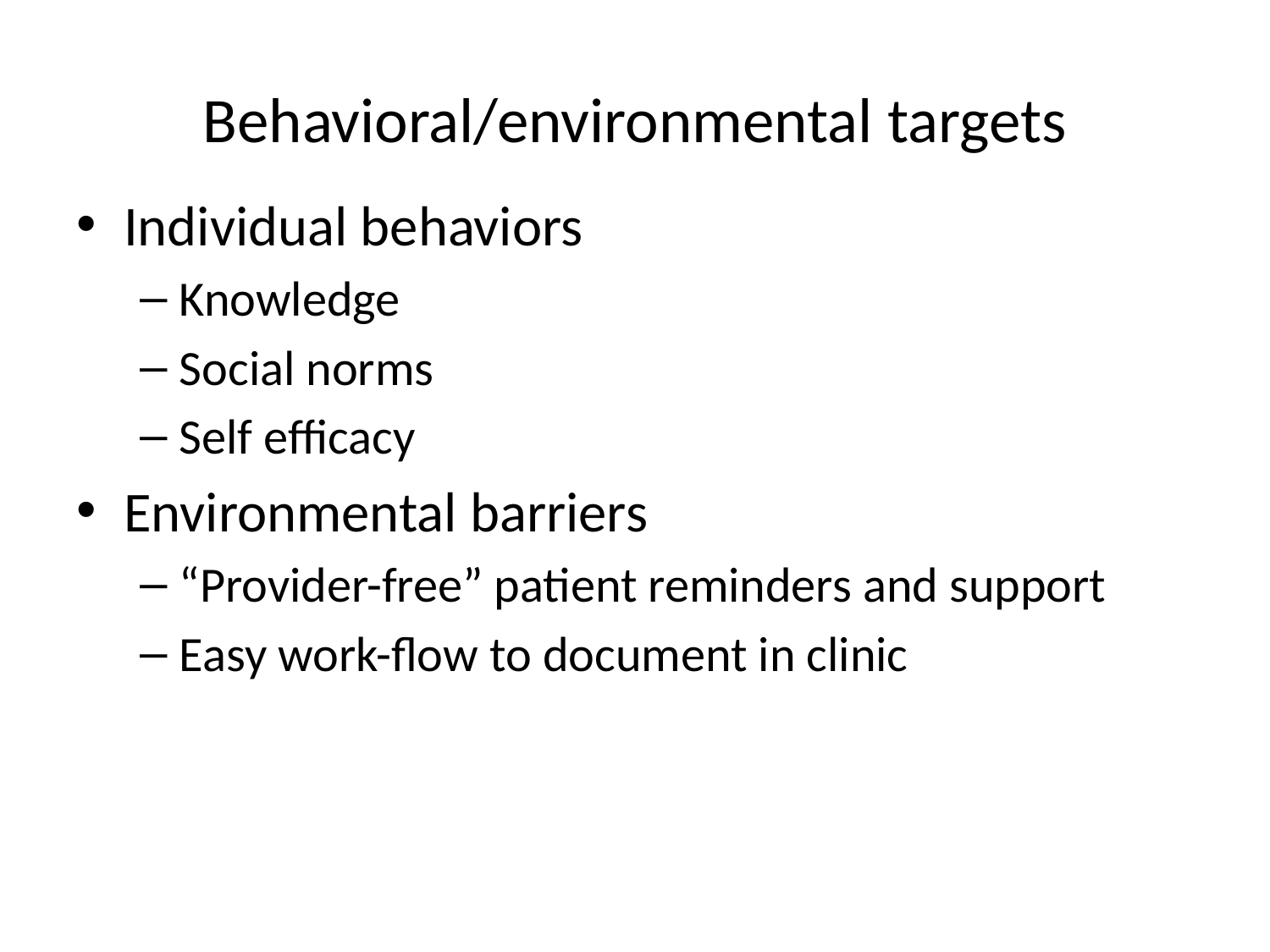

# Behavioral/environmental targets
Individual behaviors
Knowledge
Social norms
Self efficacy
Environmental barriers
“Provider-free” patient reminders and support
Easy work-flow to document in clinic